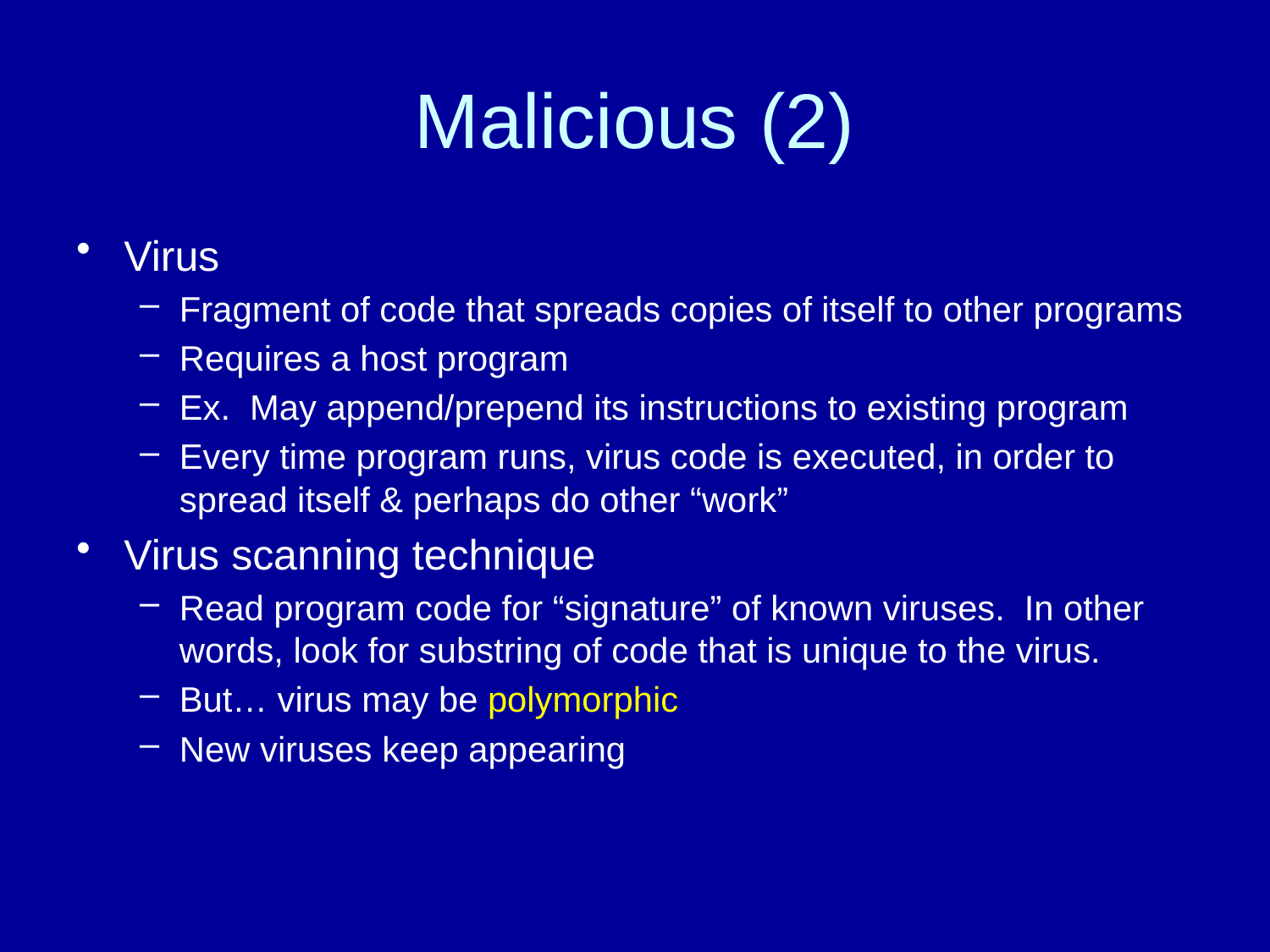

# Malicious (2)
Virus
Fragment of code that spreads copies of itself to other programs
Requires a host program
Ex.  May append/prepend its instructions to existing program
Every time program runs, virus code is executed, in order to spread itself & perhaps do other “work”
Virus scanning technique
Read program code for “signature” of known viruses.  In other words, look for substring of code that is unique to the virus.
But… virus may be polymorphic
New viruses keep appearing